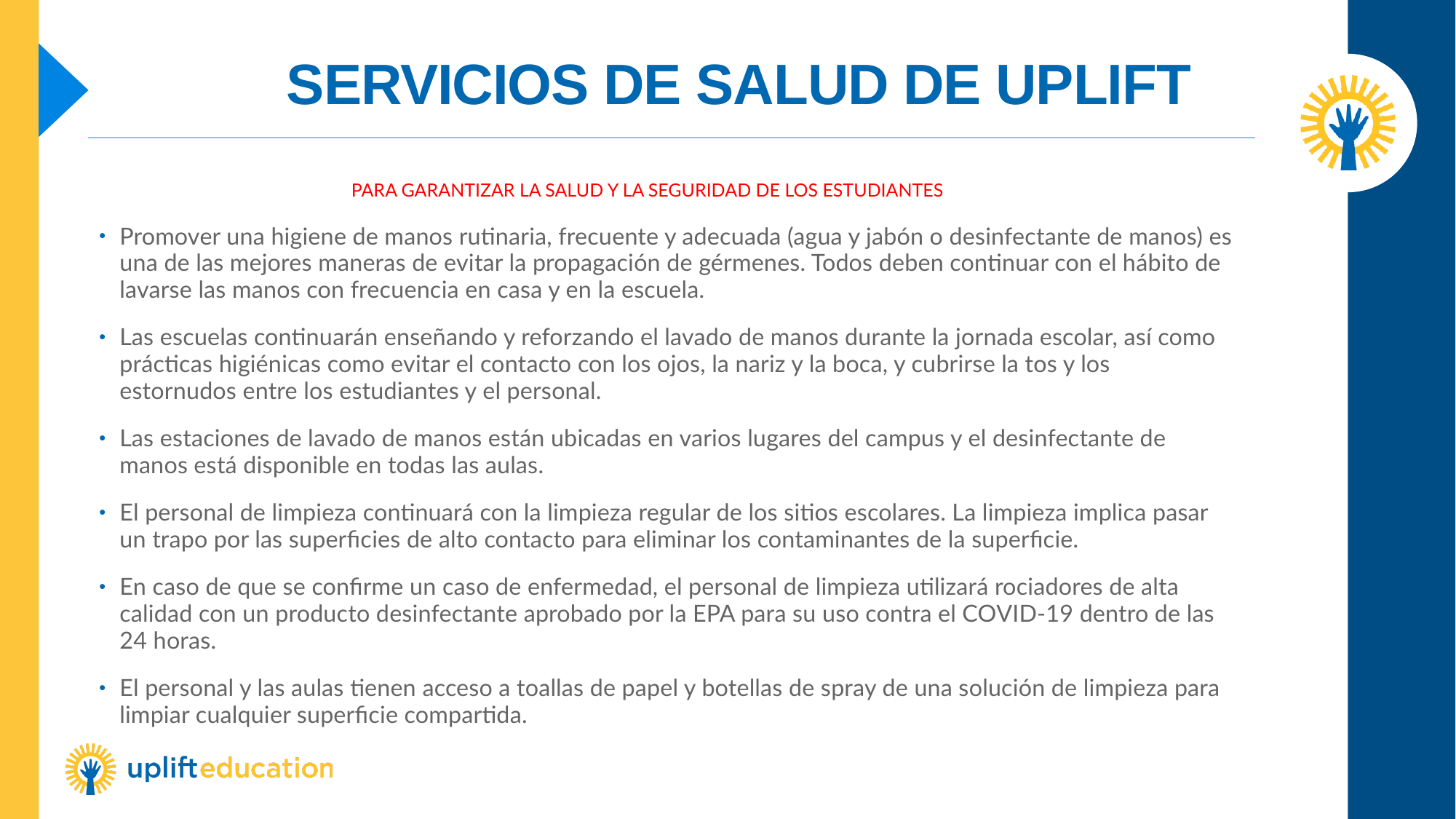

# servicios de salud de uplift
PARA GARANTIZAR LA SALUD Y LA SEGURIDAD DE LOS ESTUDIANTES
Promover una higiene de manos rutinaria, frecuente y adecuada (agua y jabón o desinfectante de manos) es una de las mejores maneras de evitar la propagación de gérmenes. Todos deben continuar con el hábito de lavarse las manos con frecuencia en casa y en la escuela.
Las escuelas continuarán enseñando y reforzando el lavado de manos durante la jornada escolar, así como prácticas higiénicas como evitar el contacto con los ojos, la nariz y la boca, y cubrirse la tos y los estornudos entre los estudiantes y el personal.
Las estaciones de lavado de manos están ubicadas en varios lugares del campus y el desinfectante de manos está disponible en todas las aulas.
El personal de limpieza continuará con la limpieza regular de los sitios escolares. La limpieza implica pasar un trapo por las superficies de alto contacto para eliminar los contaminantes de la superficie.
En caso de que se confirme un caso de enfermedad, el personal de limpieza utilizará rociadores de alta calidad con un producto desinfectante aprobado por la EPA para su uso contra el COVID-19 dentro de las 24 horas.
El personal y las aulas tienen acceso a toallas de papel y botellas de spray de una solución de limpieza para limpiar cualquier superficie compartida.